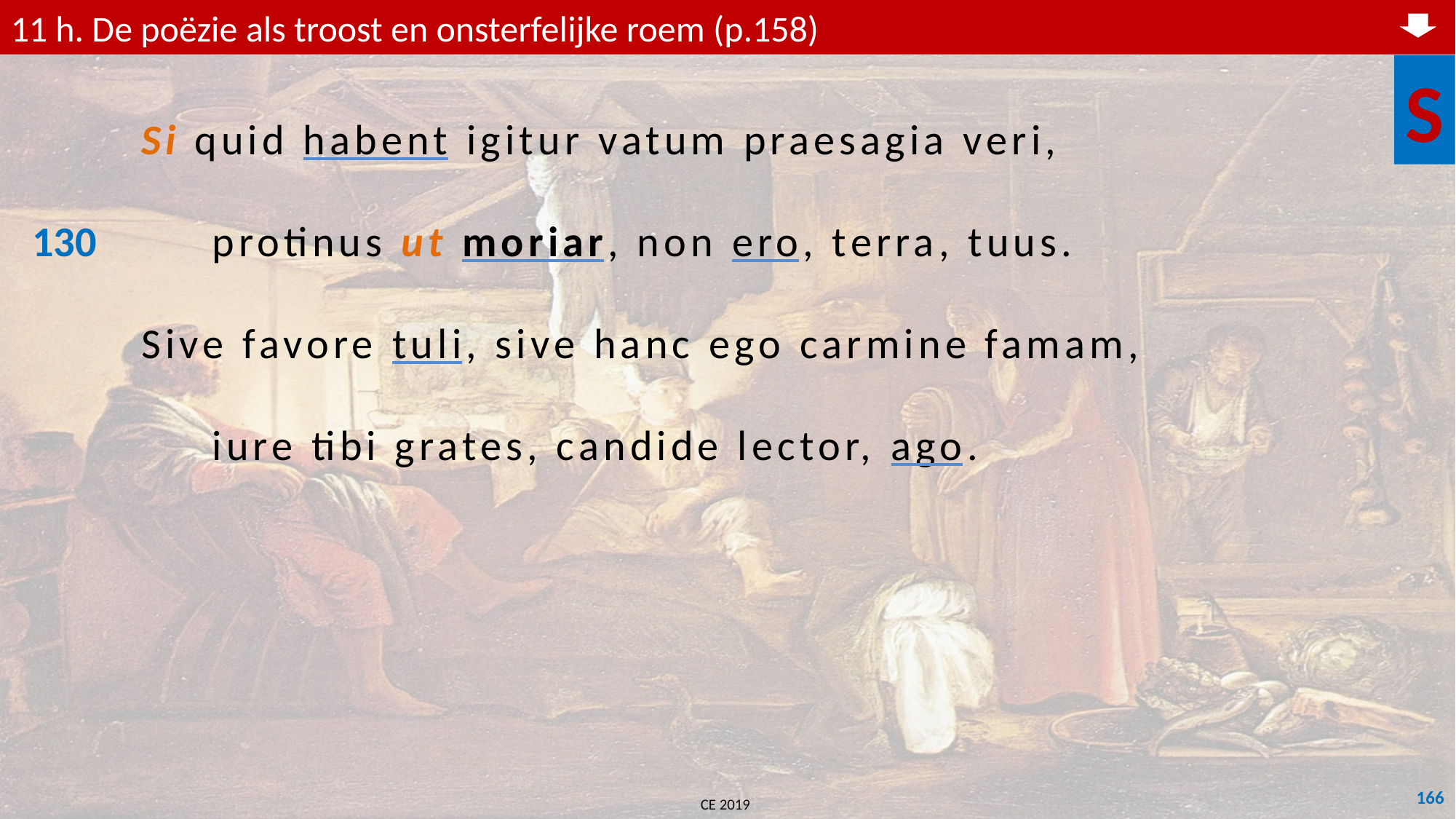

11 h. De poëzie als troost en onsterfelijke roem (p.158)

S
	Si quid habent igitur vatum praesagia veri,
130	     protinus ut moriar, non ero, terra, tuus.
	Sive favore tuli, sive hanc ego carmine famam,
	     iure tibi grates, candide lector, ago.
166
CE 2019